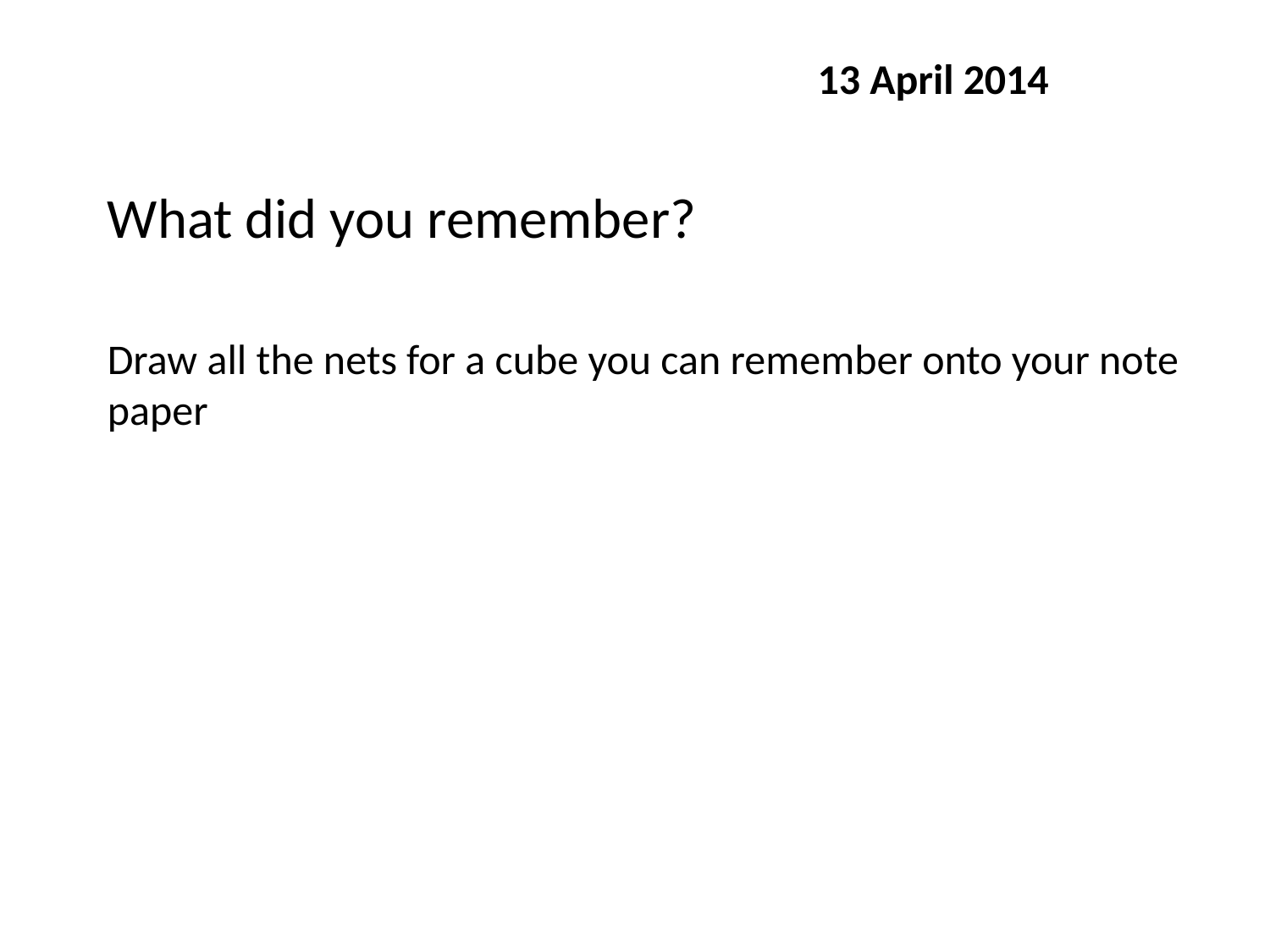

13 April 2014
What did you remember?
Draw all the nets for a cube you can remember onto your note paper